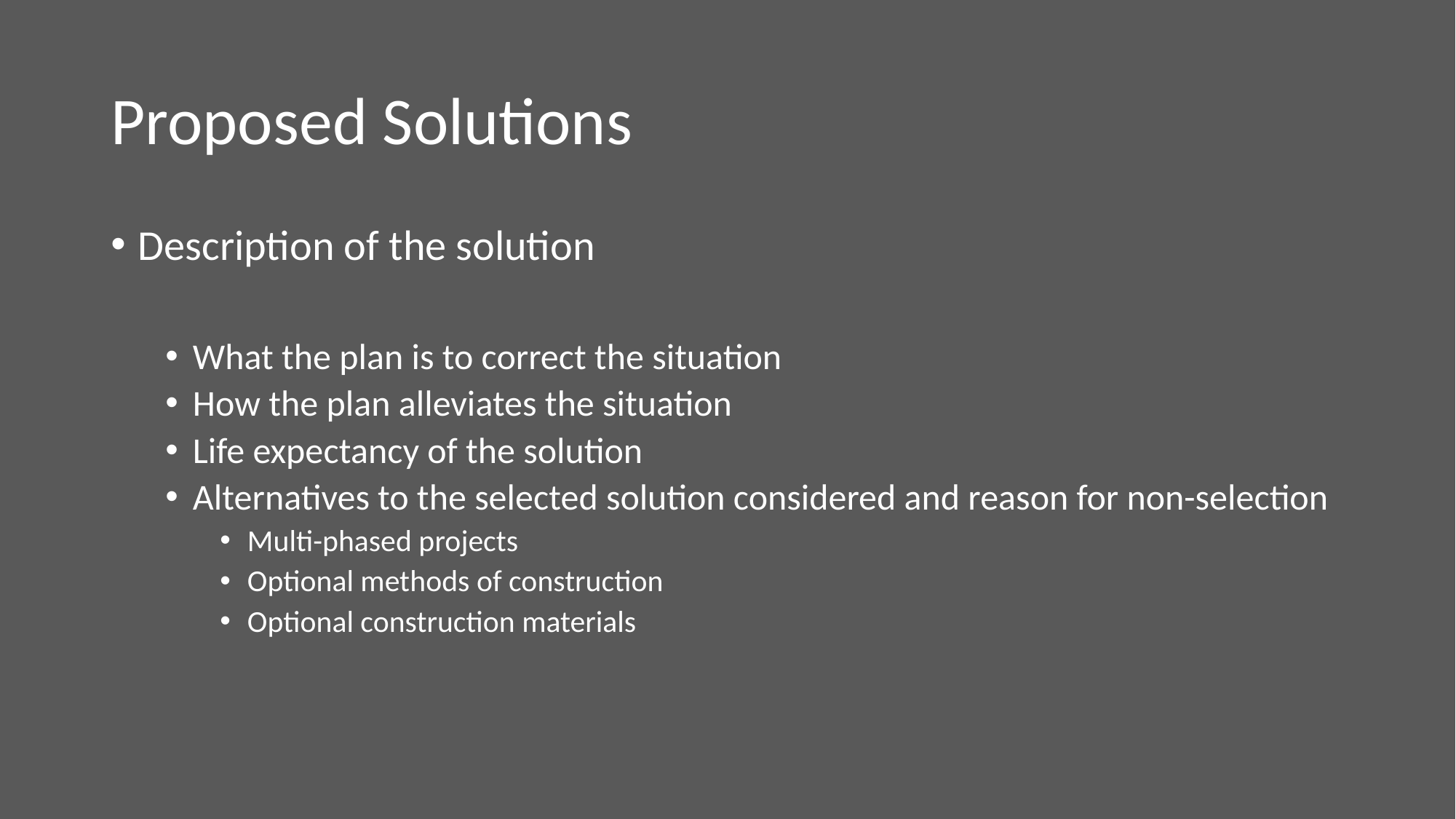

# Proposed Solutions
Description of the solution

What the plan is to correct the situation
How the plan alleviates the situation
Life expectancy of the solution
Alternatives to the selected solution considered and reason for non-selection
Multi-phased projects
Optional methods of construction
Optional construction materials